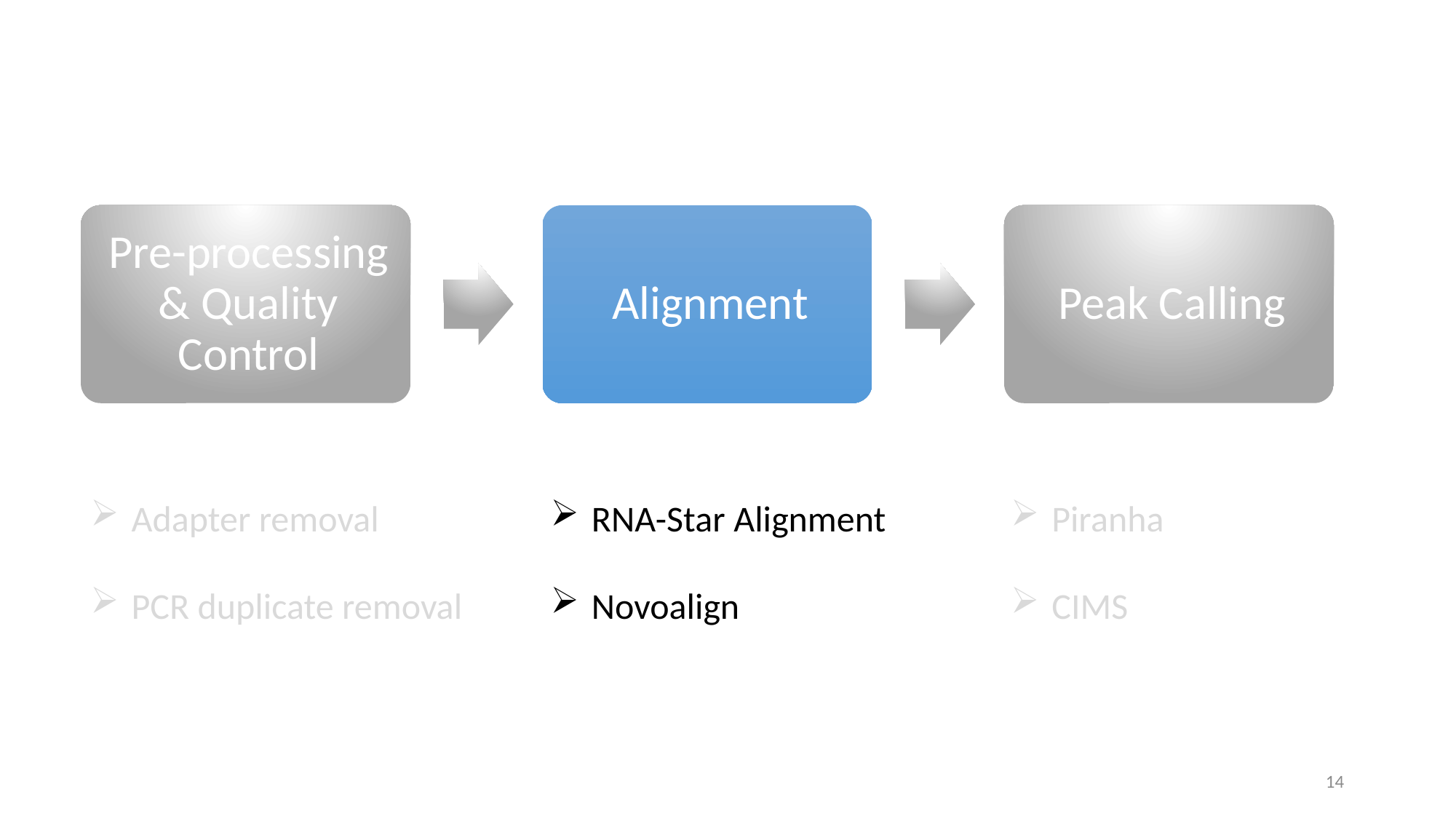

Pre-processing & Quality Control

Alignment

Peak Calling
Adapter removal

PCR duplicate removal
RNA-Star Alignment

Novoalign
Piranha

CIMS
14